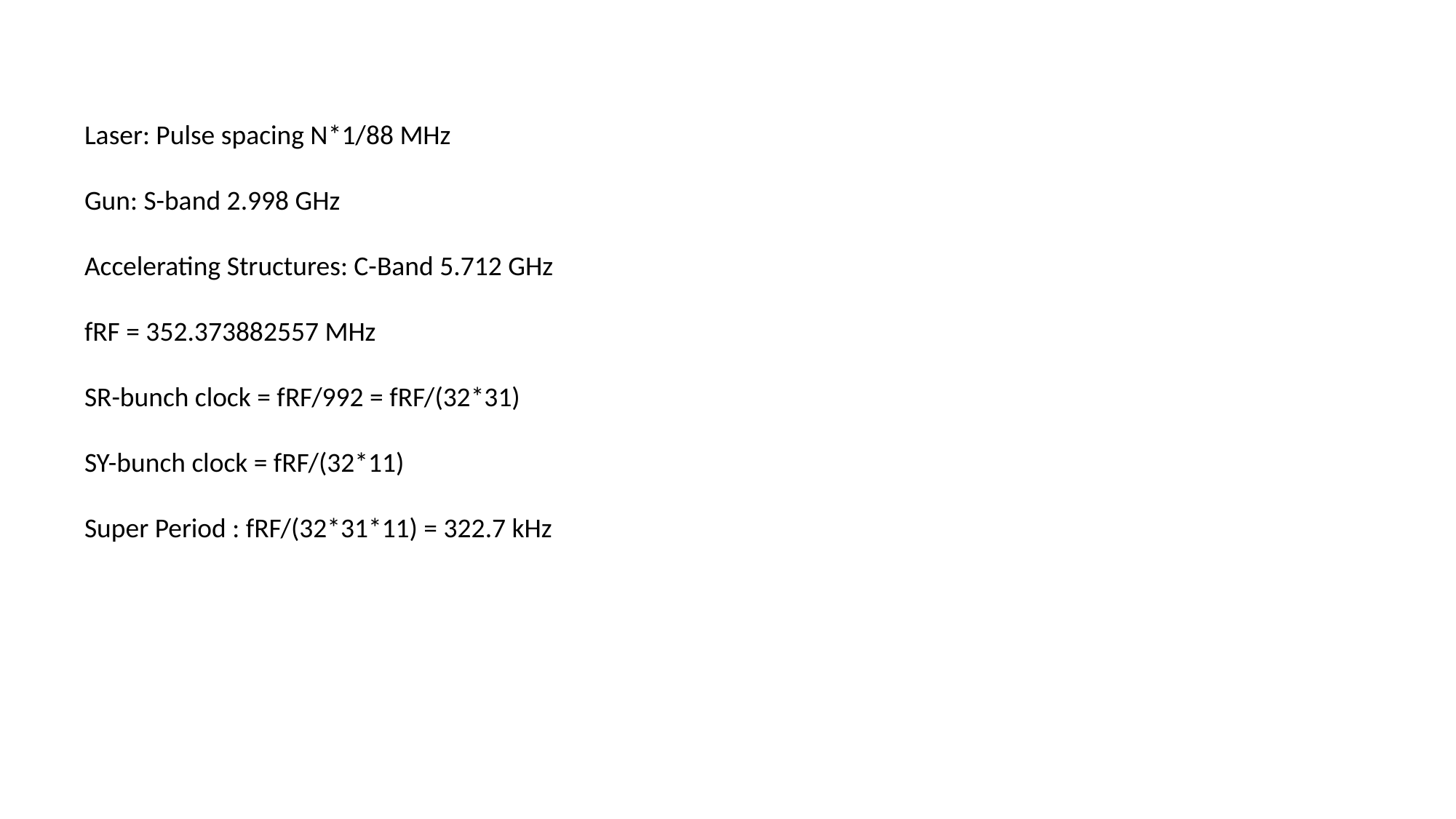

Laser: Pulse spacing N*1/88 MHz

Gun: S-band 2.998 GHz

Accelerating Structures: C-Band 5.712 GHz

fRF = 352.373882557 MHz

SR-bunch clock = fRF/992 = fRF/(32*31)

SY-bunch clock = fRF/(32*11)

Super Period : fRF/(32*31*11) = 322.7 kHz